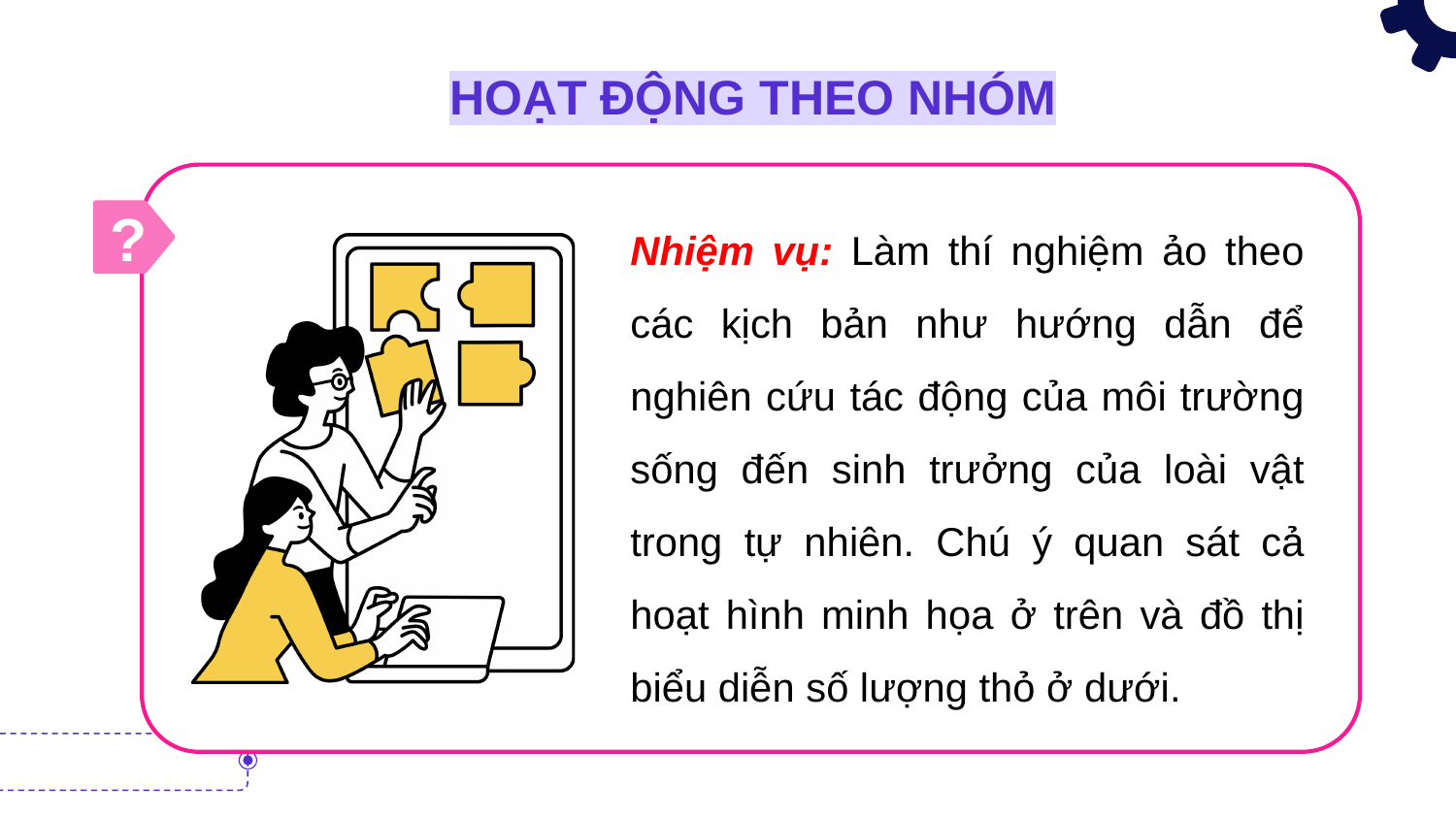

# HOẠT ĐỘNG THEO NHÓM

?
Nhiệm vụ: Làm thí nghiệm ảo theo các kịch bản như hướng dẫn để nghiên cứu tác động của môi trường sống đến sinh trưởng của loài vật trong tự nhiên. Chú ý quan sát cả hoạt hình minh họa ở trên và đồ thị biểu diễn số lượng thỏ ở dưới.